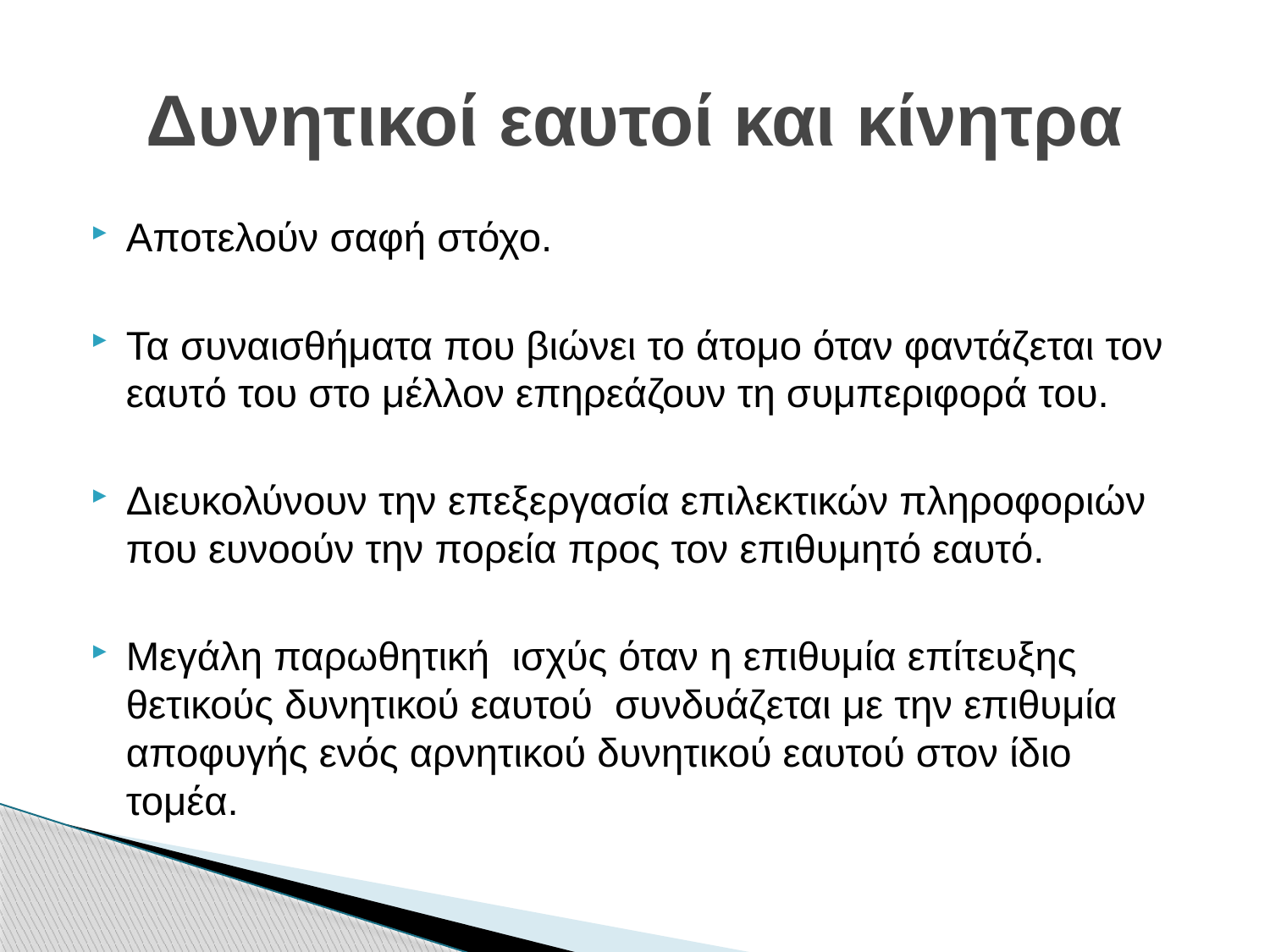

# Δυνητικοί εαυτοί και κίνητρα
Αποτελούν σαφή στόχο.

Τα συναισθήματα που βιώνει το άτομο όταν φαντάζεται τον εαυτό του στο μέλλον επηρεάζουν τη συμπεριφορά του.

Διευκολύνουν την επεξεργασία επιλεκτικών πληροφοριών που ευνοούν την πορεία προς τον επιθυμητό εαυτό.

Μεγάλη παρωθητική  ισχύς όταν η επιθυμία επίτευξης θετικούς δυνητικού εαυτού  συνδυάζεται με την επιθυμία αποφυγής ενός αρνητικού δυνητικού εαυτού στον ίδιο τομέα.